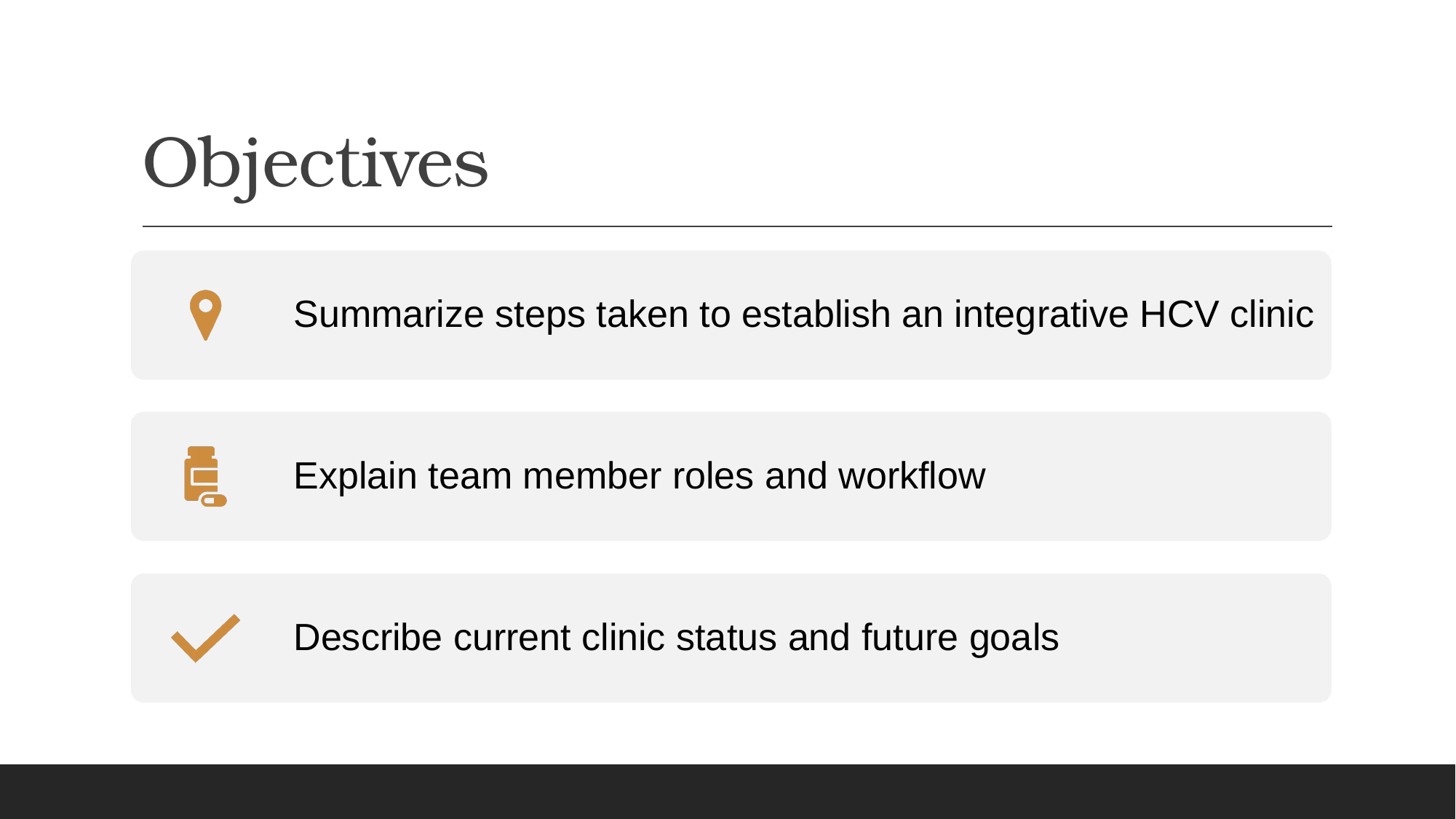

# Objectives
Summarize steps taken to establish an integrative HCV clinic
Explain team member roles and workflow
Describe current clinic status and future goals